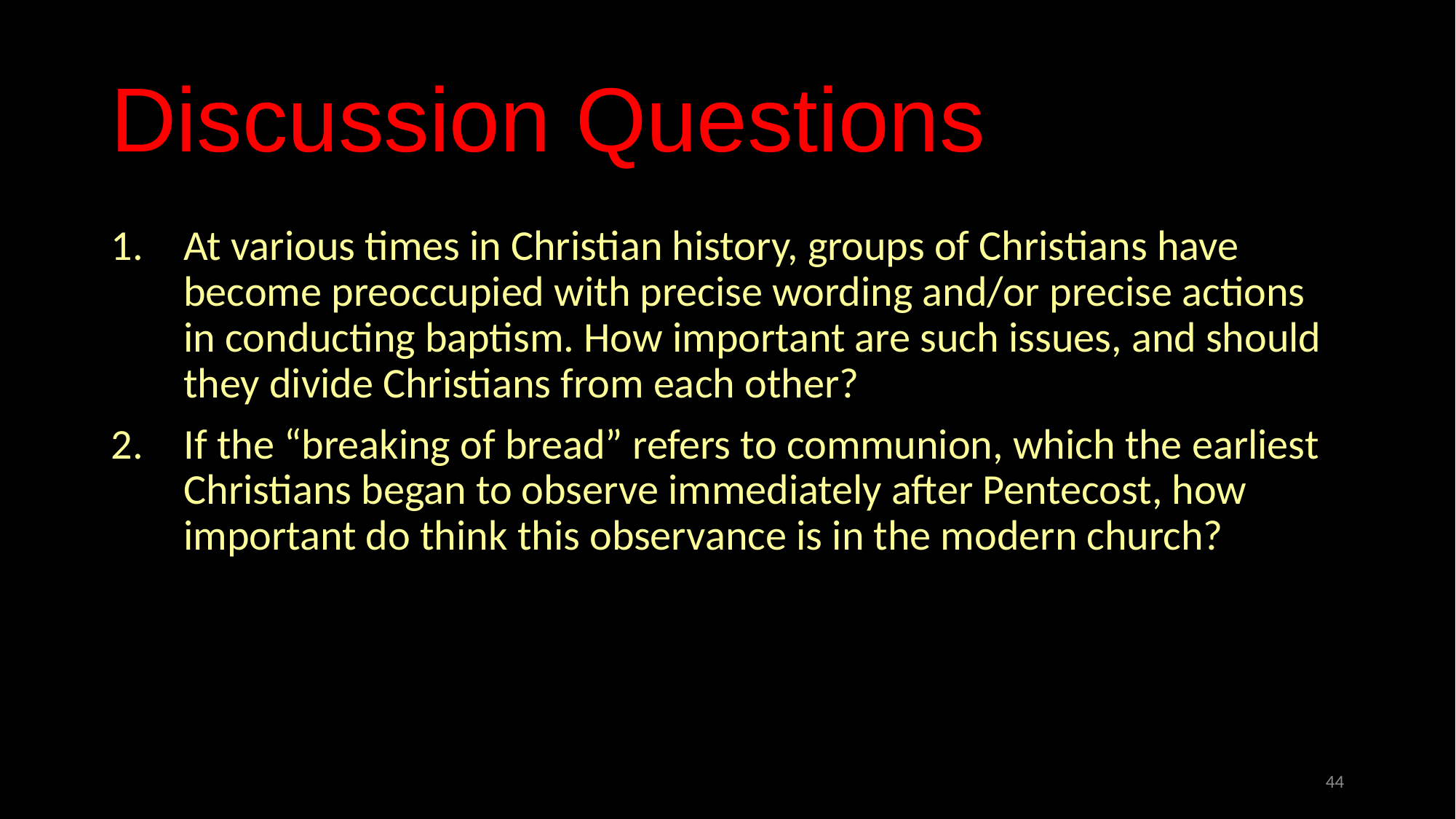

# Discussion Questions
At various times in Christian history, groups of Christians have become preoccupied with precise wording and/or precise actions in conducting baptism. How important are such issues, and should they divide Christians from each other?
If the “breaking of bread” refers to communion, which the earliest Christians began to observe immediately after Pentecost, how important do think this observance is in the modern church?
44